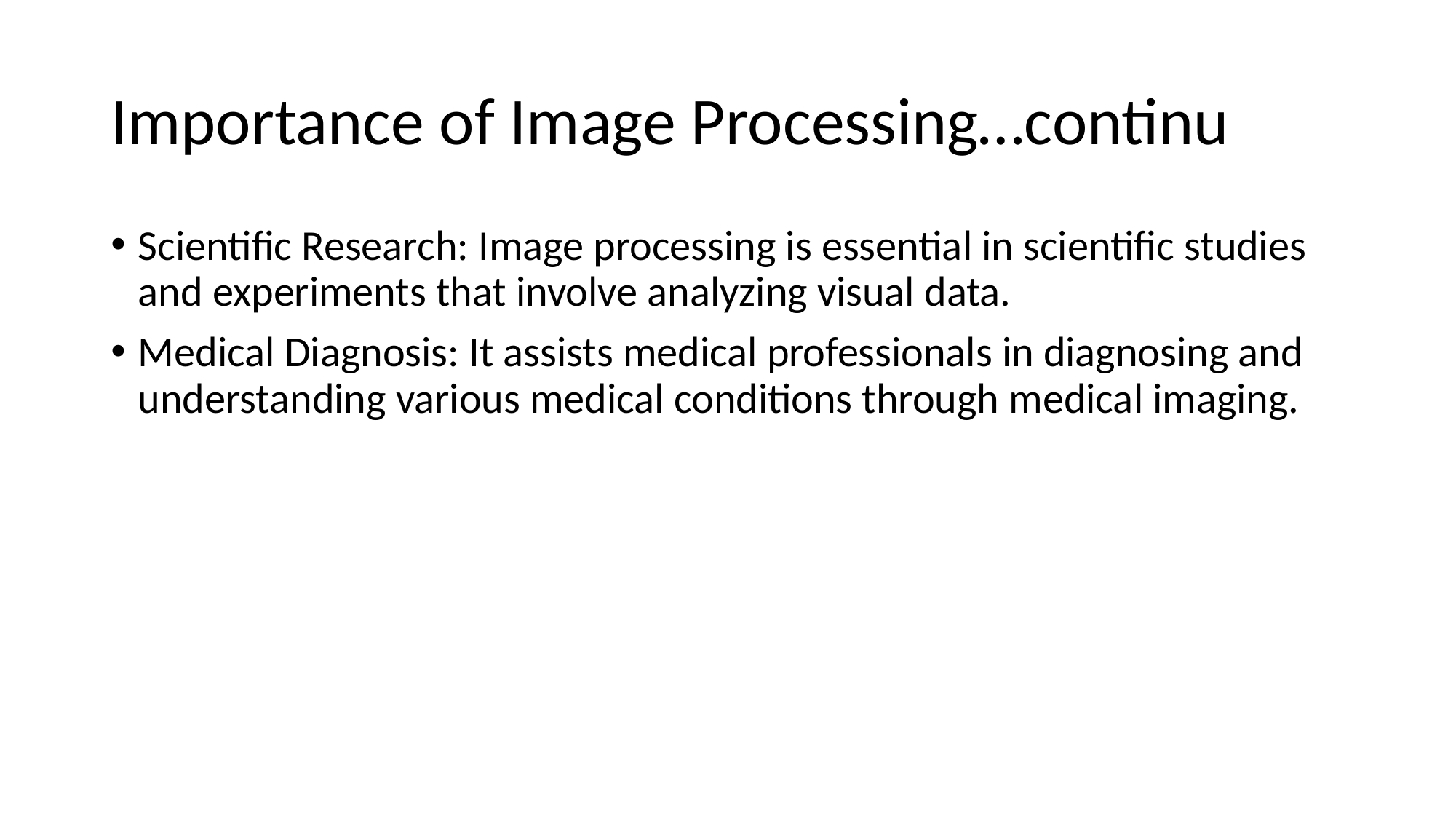

# Importance of Image Processing…continu
Scientific Research: Image processing is essential in scientific studies and experiments that involve analyzing visual data.
Medical Diagnosis: It assists medical professionals in diagnosing and understanding various medical conditions through medical imaging.